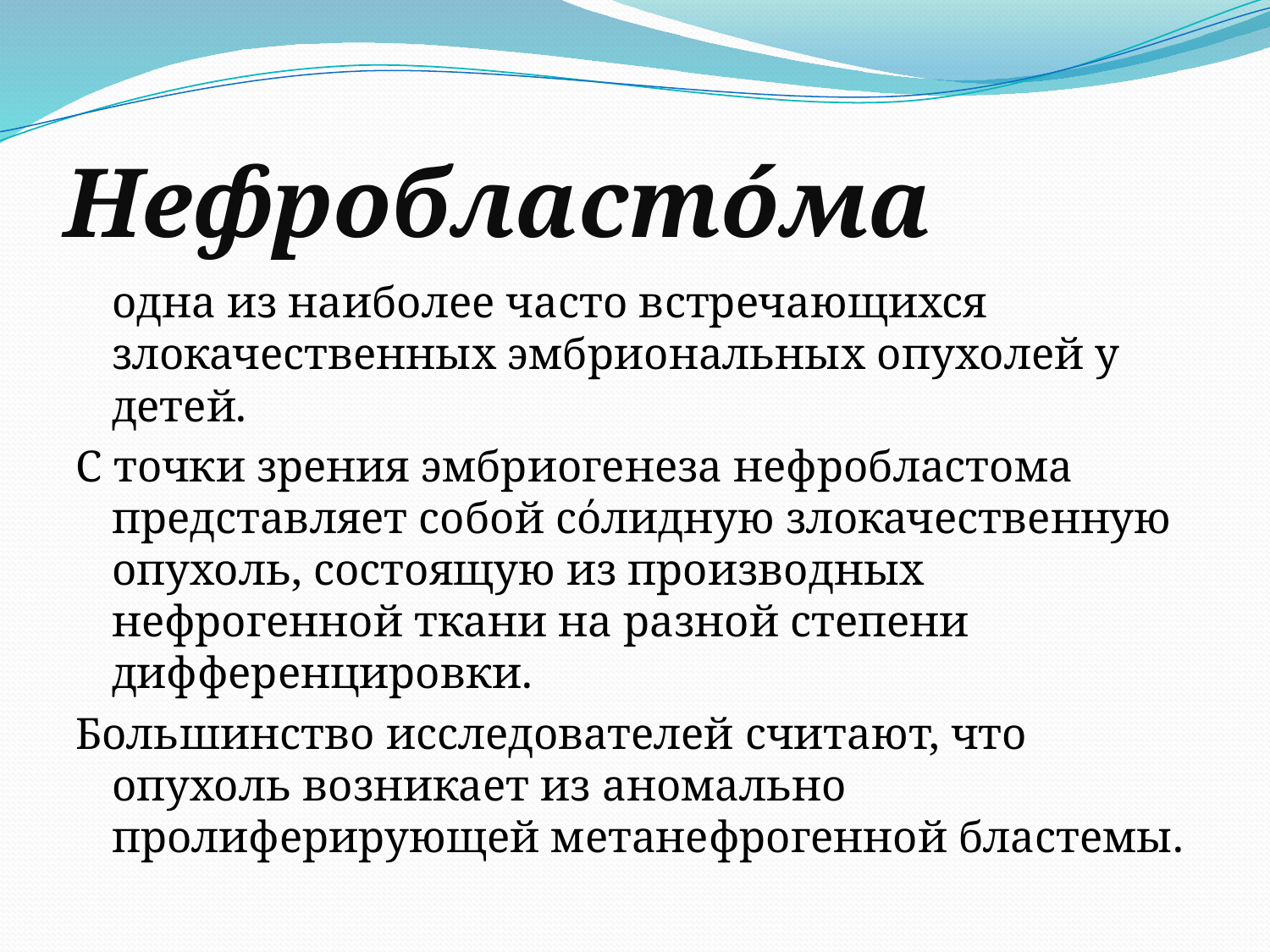

# Нефробласто́ма
	одна из наиболее часто встречающихся злокачественных эмбриональных опухолей у детей.
С точки зрения эмбриогенеза нефробластома представляет собой сόлидную злокачественную опухоль, состоящую из производных нефрогенной ткани на разной степени дифференцировки.
Большинство исследователей считают, что опухоль возникает из аномально пролиферирующей метанефрогенной бластемы.